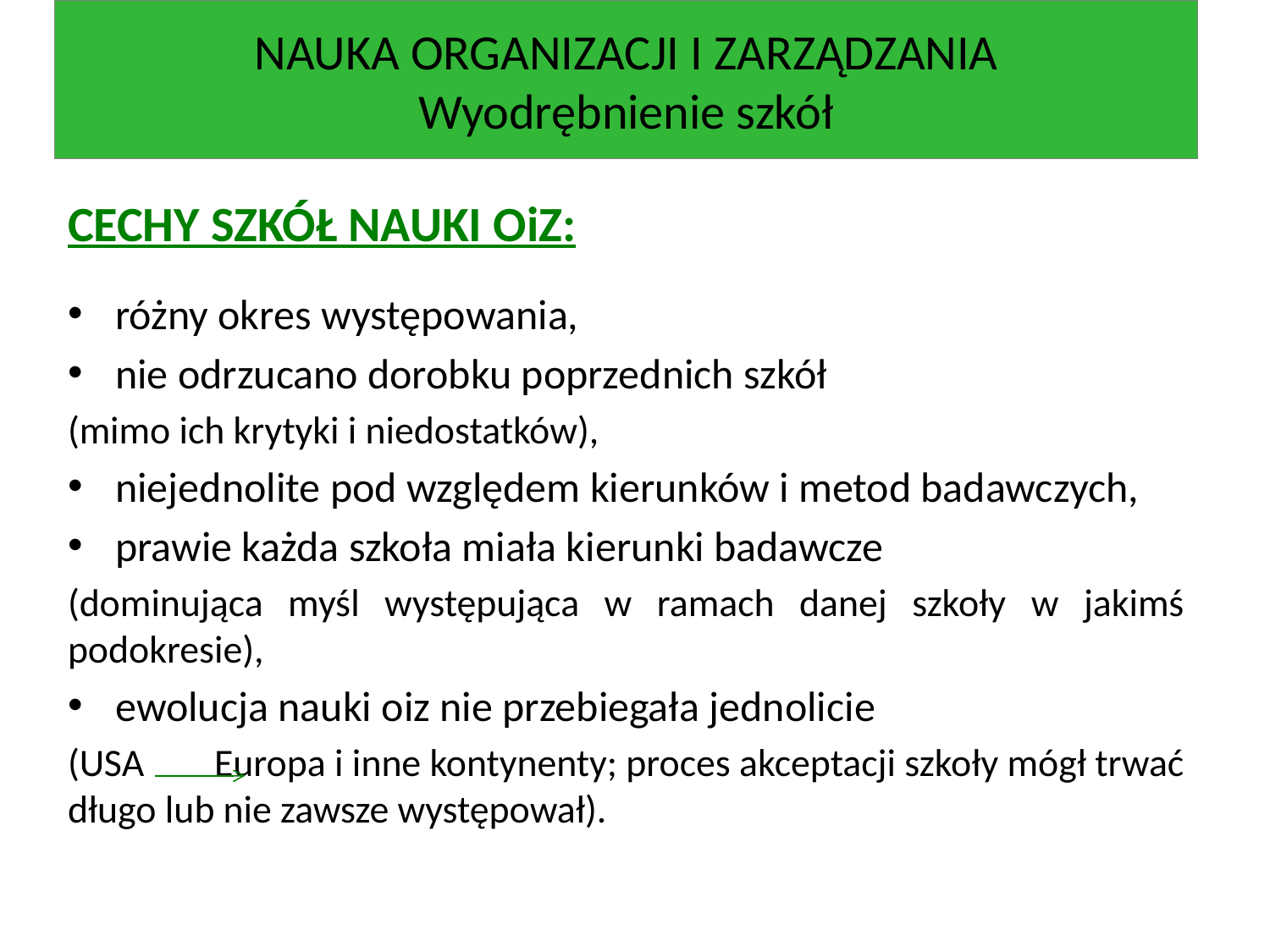

NAUKA ORGANIZACJI I ZARZĄDZANIA
Wyodrębnienie szkół
CECHY SZKÓŁ NAUKI OiZ:

różny okres występowania,
nie odrzucano dorobku poprzednich szkół
(mimo ich krytyki i niedostatków),
niejednolite pod względem kierunków i metod badawczych,
prawie każda szkoła miała kierunki badawcze
(dominująca myśl występująca w ramach danej szkoły w jakimś podokresie),
ewolucja nauki oiz nie przebiegała jednolicie
(USA        Europa i inne kontynenty; proces akceptacji szkoły mógł trwać długo lub nie zawsze występował).